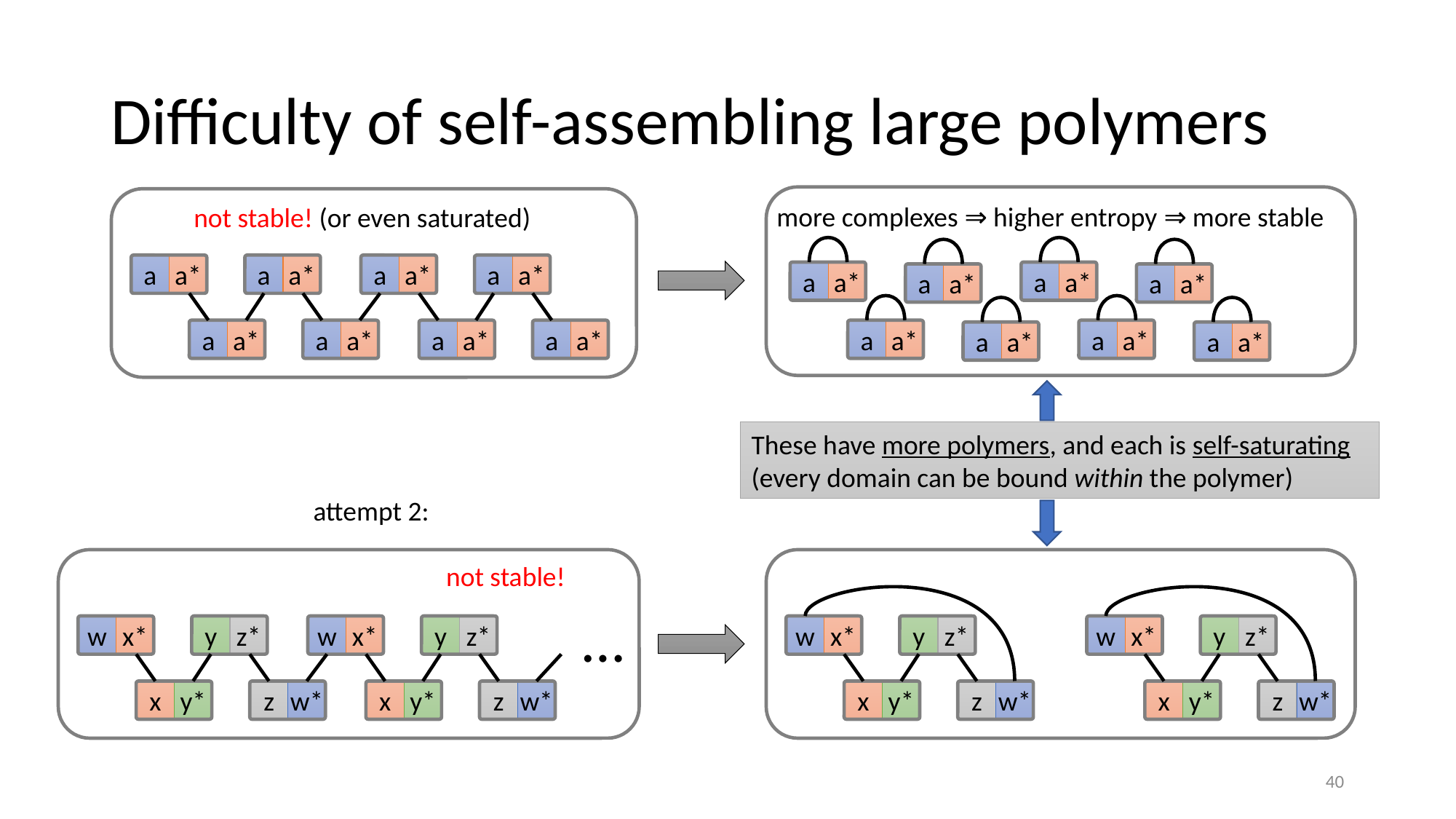

# Difficulty of self-assembling large polymers

more complexes ⇒ higher entropy ⇒ more stable

a

a*
a

a*
a

a*
a

a*
a

a*
a

a*
a

a*
a

a*

not stable! (or even saturated)
a

a*
a

a*
a

a*
a

a*
a

a*
a

a*
a

a*
a

a*

These have more polymers, and each is self-saturating (every domain can be bound within the polymer)
attempt 2:

w

x*
y

z*
w

x*
y

z*

x

y*
z

w*
x

y*
z

w*
not stable!
…
w

x*
y

z*
x

y*
z

w*
w

x*
y

z*
x

y*
z

w*
40